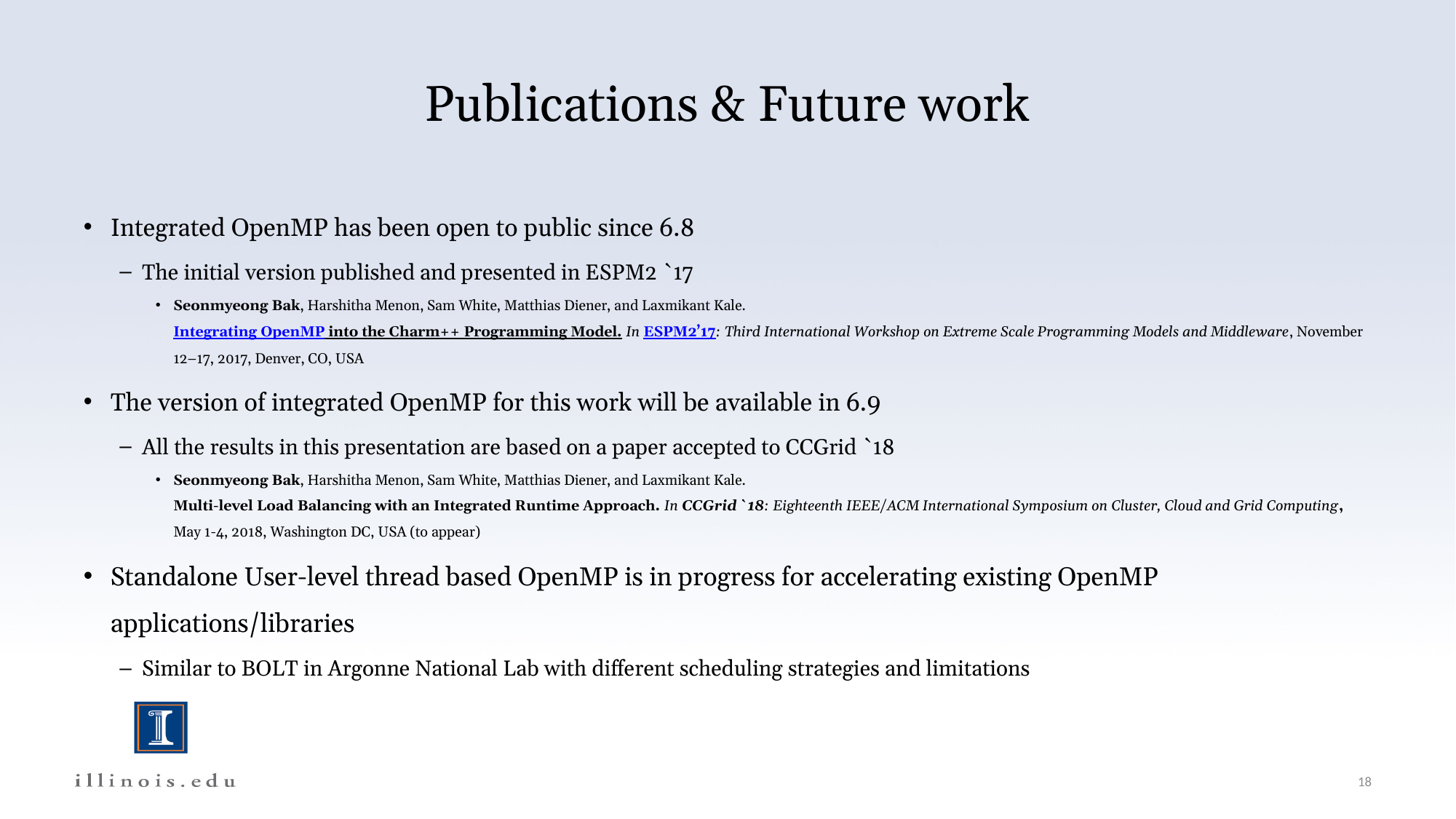

# Publications & Future work
Integrated OpenMP has been open to public since 6.8
The initial version published and presented in ESPM2 `17
Seonmyeong Bak, Harshitha Menon, Sam White, Matthias Diener, and Laxmikant Kale.
Integrating OpenMP into the Charm++ Programming Model. In ESPM2’17: Third International Workshop on Extreme Scale Programming Models and Middleware, November 12–17, 2017, Denver, CO, USA
The version of integrated OpenMP for this work will be available in 6.9
All the results in this presentation are based on a paper accepted to CCGrid `18
Seonmyeong Bak, Harshitha Menon, Sam White, Matthias Diener, and Laxmikant Kale.
Multi-level Load Balancing with an Integrated Runtime Approach. In CCGrid `18: Eighteenth IEEE/ACM International Symposium on Cluster, Cloud and Grid Computing, May 1-4, 2018, Washington DC, USA (to appear)
Standalone User-level thread based OpenMP is in progress for accelerating existing OpenMP applications/libraries
Similar to BOLT in Argonne National Lab with different scheduling strategies and limitations
18